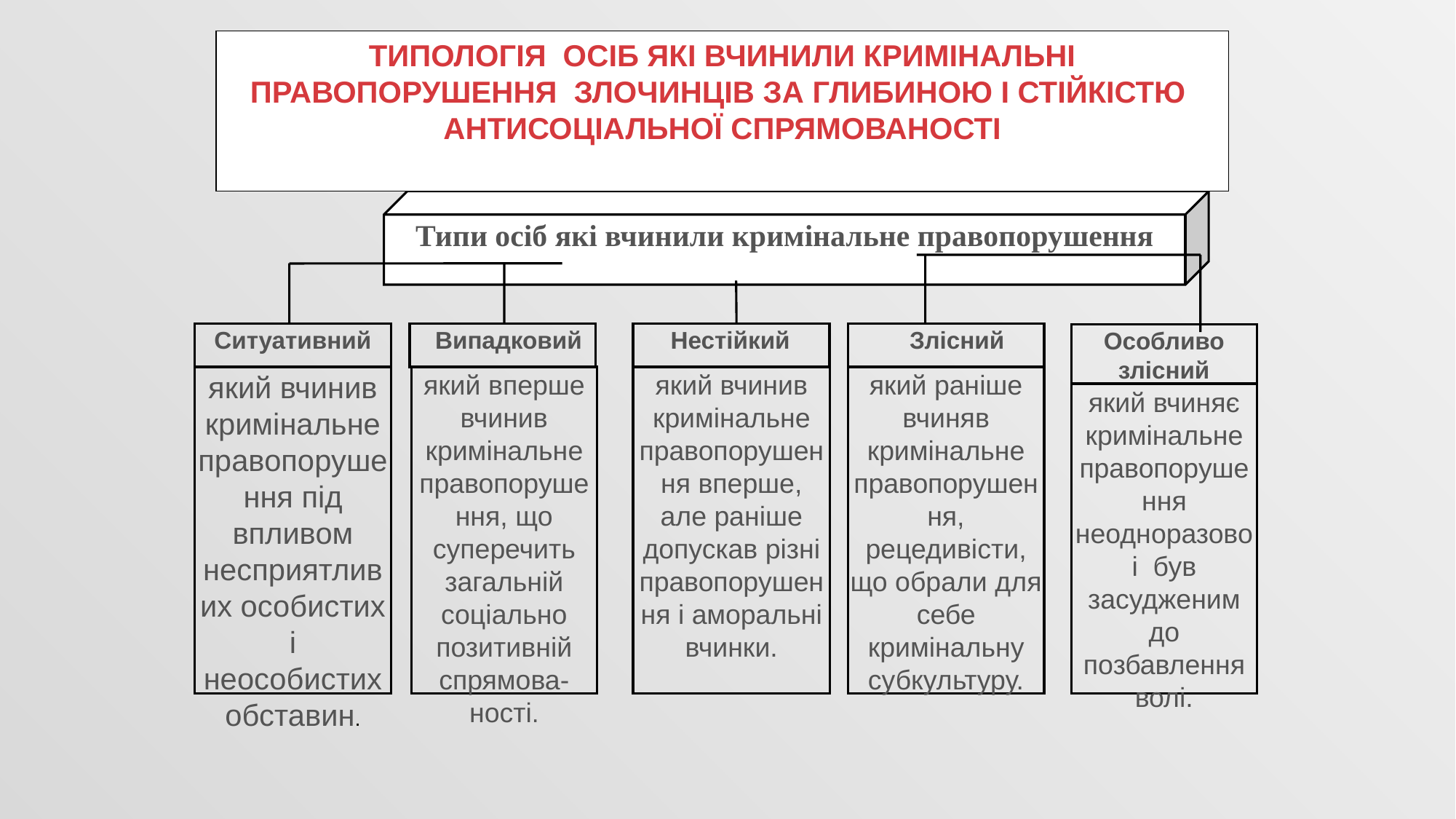

ТИПОЛОГІЯ  ОСІБ ЯКІ ВЧИНИЛИ КРИМІНАЛЬНІ ПРАВОПОРУШЕННЯ  ЗЛОЧИНЦІВ ЗА ГЛИБИНОЮ І СТІЙКІСТЮ
АНТИСОЦІАЛЬНОЇ СПРЯМОВАНОСТІ

Типи осіб які вчинили кримінальне правопорушення

Ситуативний
    Випадковий
      Нестійкий
          Злісний
Особливо злісний
який вчинив кримінальне правопорушення під впливом несприятливих особистих і неособистих обставин.
який вперше вчинив кримінальне правопорушення, що суперечить загальній соціально позитивній спрямова-ності.
який вчинив кримінальне правопорушення вперше, але раніше допускав різні правопорушення і аморальні вчинки.
який раніше вчиняв кримінальне правопорушення, рецедивісти, що обрали для себе кримінальну субкультуру.
який вчиняє кримінальне правопорушення неодноразово і  був засудженим до позбавлення волі.